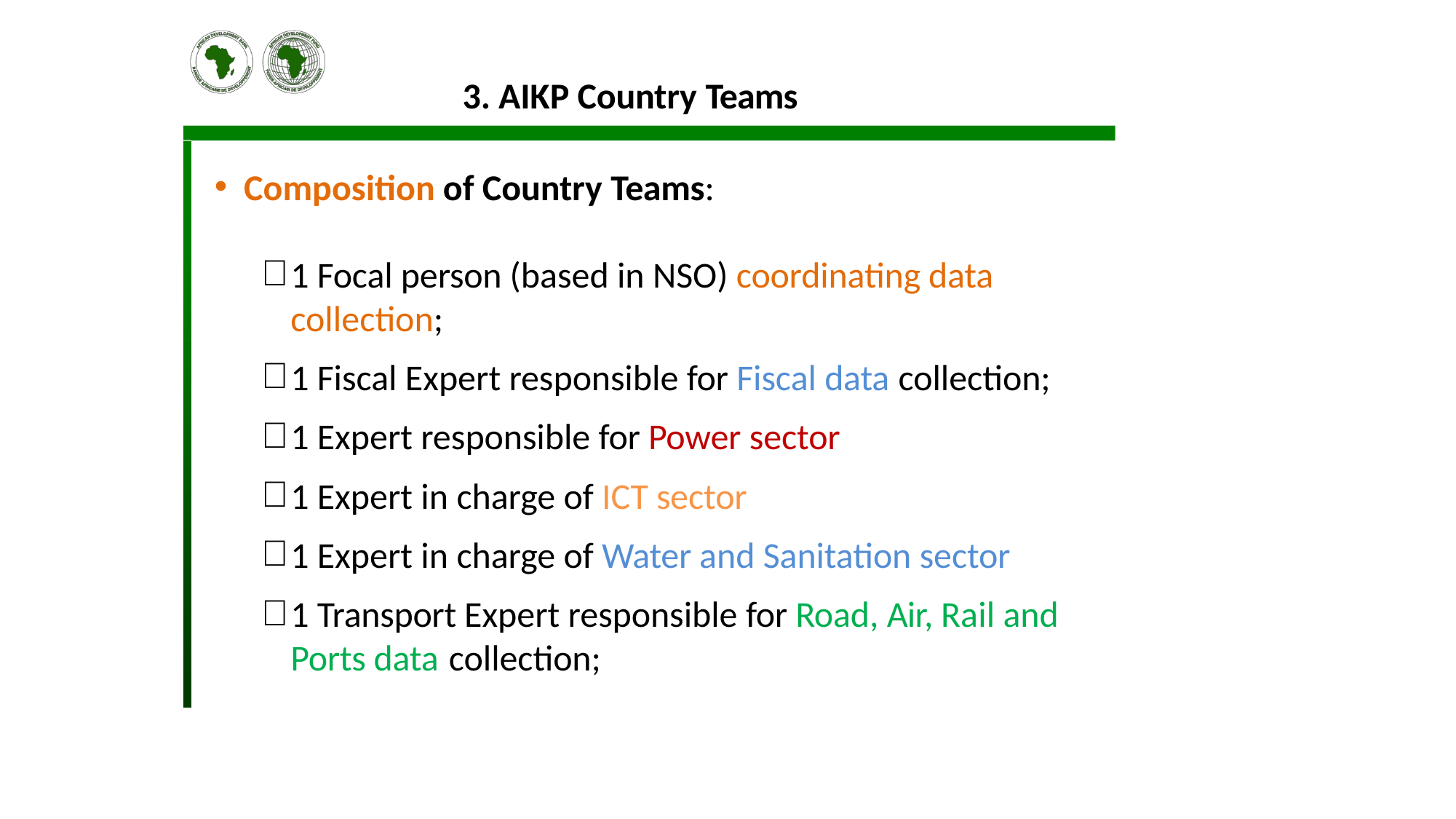

3. AIKP Country Teams

Composition of Country Teams:

1 Focal person (based in NSO) coordinating data collection;
1 Fiscal Expert responsible for Fiscal data collection;
1 Expert responsible for Power sector
1 Expert in charge of ICT sector
1 Expert in charge of Water and Sanitation sector
1 Transport Expert responsible for Road, Air, Rail and Ports data collection;